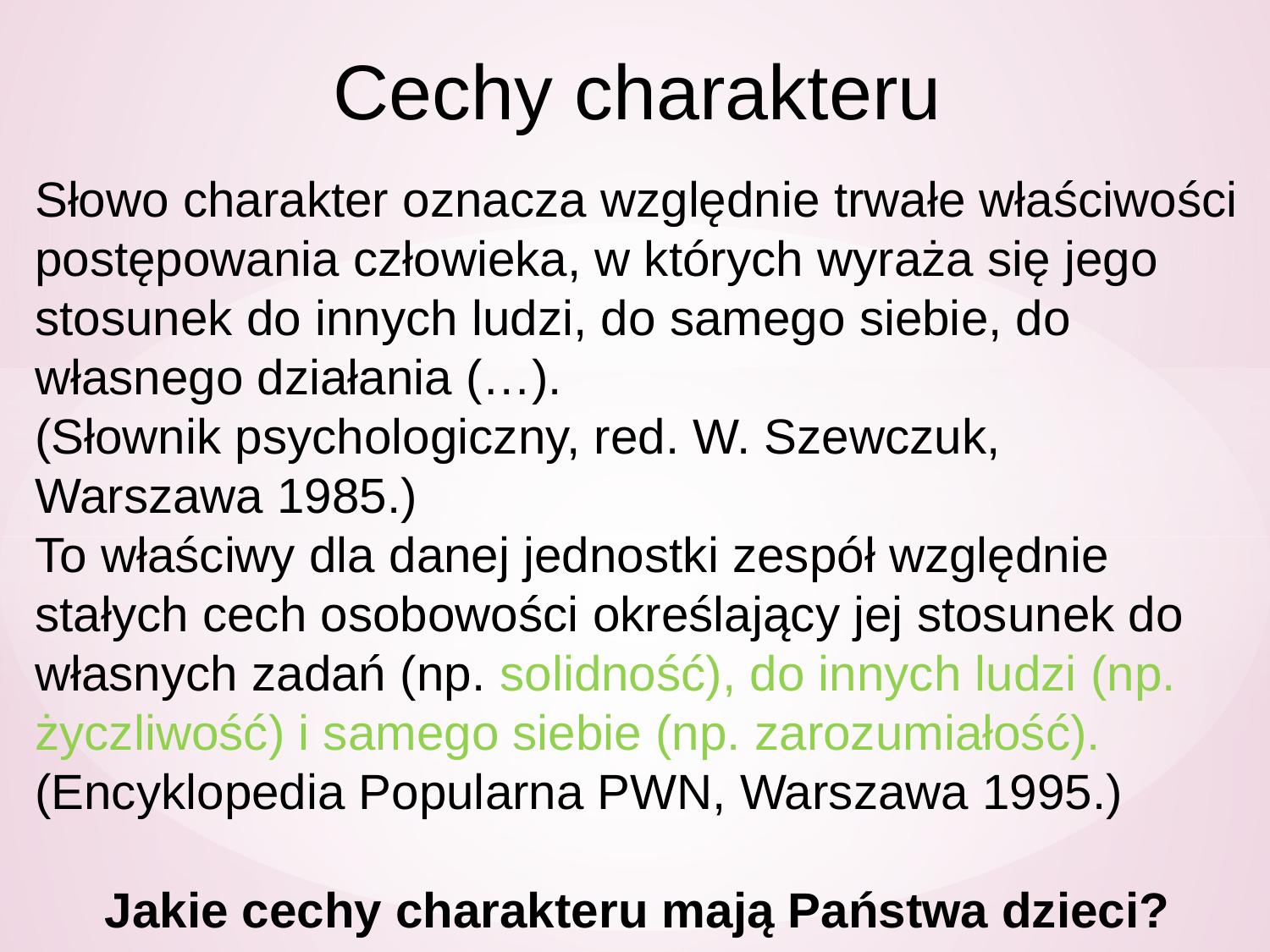

Cechy charakteru
Słowo charakter oznacza względnie trwałe właściwości postępowania człowieka, w których wyraża się jego stosunek do innych ludzi, do samego siebie, do własnego działania (…).
(Słownik psychologiczny, red. W. Szewczuk, Warszawa 1985.)
To właściwy dla danej jednostki zespół względnie stałych cech osobowości określający jej stosunek do własnych zadań (np. solidność), do innych ludzi (np. życzliwość) i samego siebie (np. zarozumiałość).
(Encyklopedia Popularna PWN, Warszawa 1995.)

Jakie cechy charakteru mają Państwa dzieci?